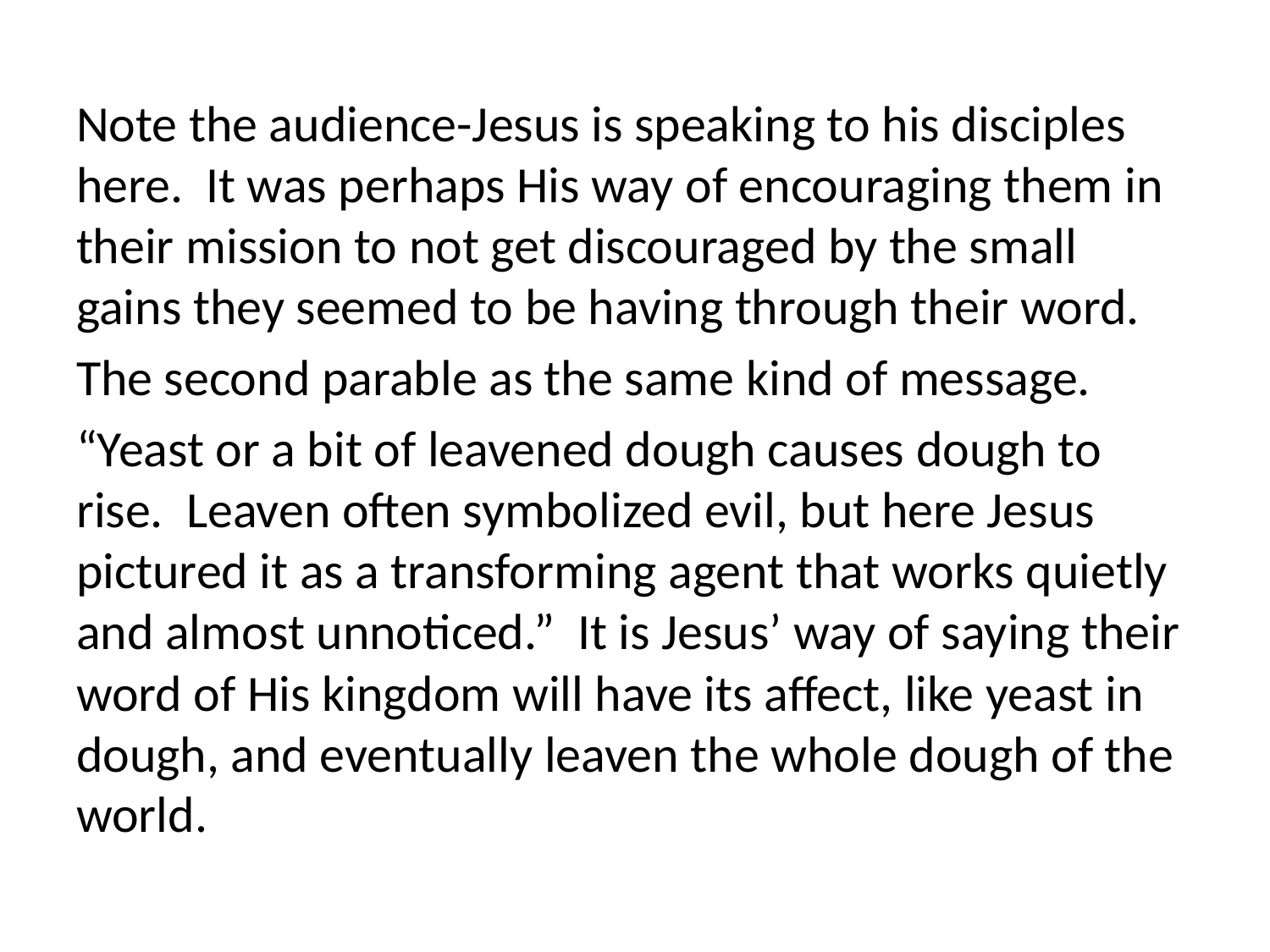

Note the audience-Jesus is speaking to his disciples here.  It was perhaps His way of encouraging them in their mission to not get discouraged by the small gains they seemed to be having through their word.
The second parable as the same kind of message.
“Yeast or a bit of leavened dough causes dough to rise.  Leaven often symbolized evil, but here Jesus pictured it as a transforming agent that works quietly and almost unnoticed.”  It is Jesus’ way of saying their word of His kingdom will have its affect, like yeast in dough, and eventually leaven the whole dough of the world.